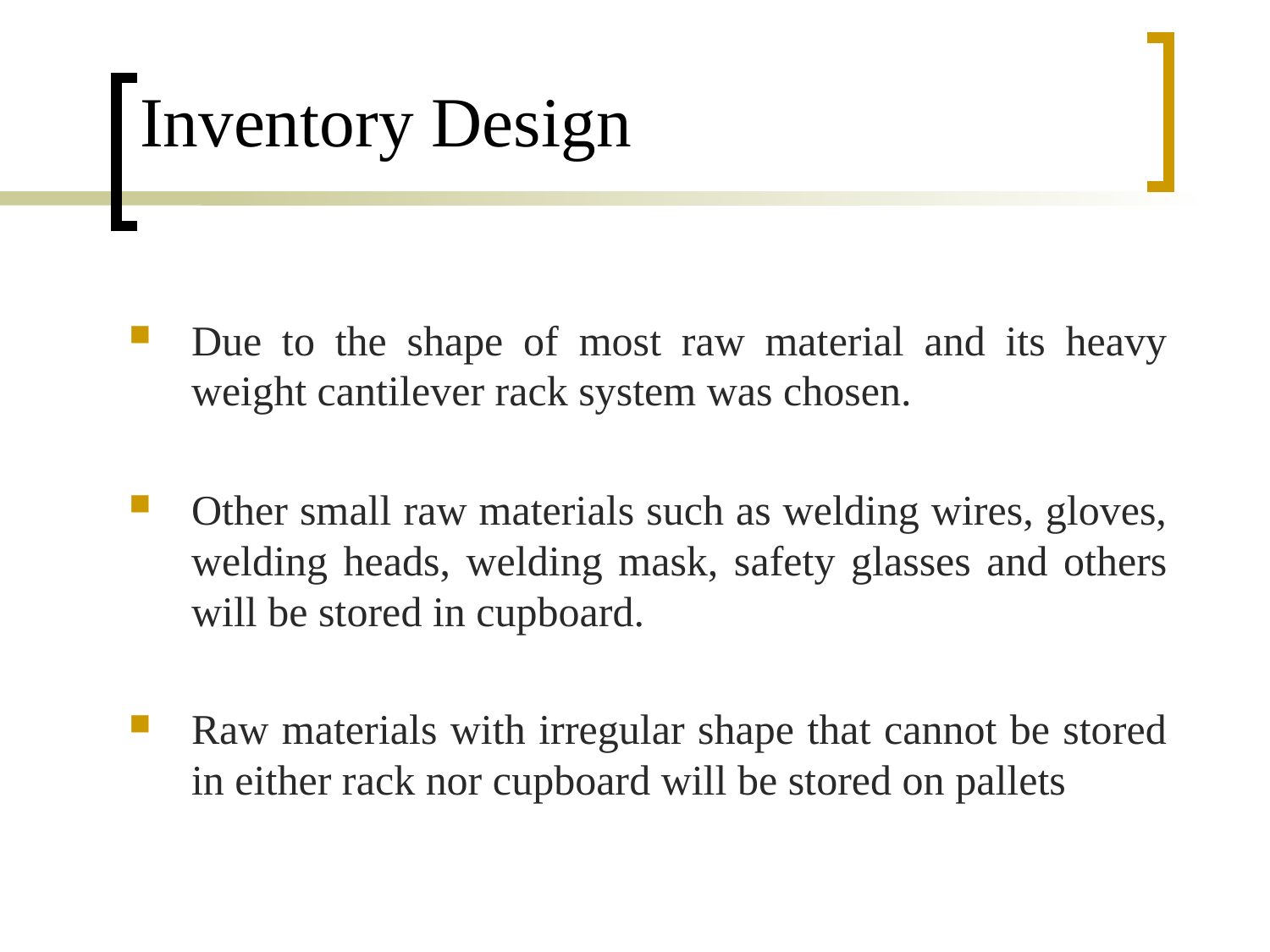

# Inventory Design
Due to the shape of most raw material and its heavy weight cantilever rack system was chosen.

Other small raw materials such as welding wires, gloves, welding heads, welding mask, safety glasses and others will be stored in cupboard.

Raw materials with irregular shape that cannot be stored in either rack nor cupboard will be stored on pallets